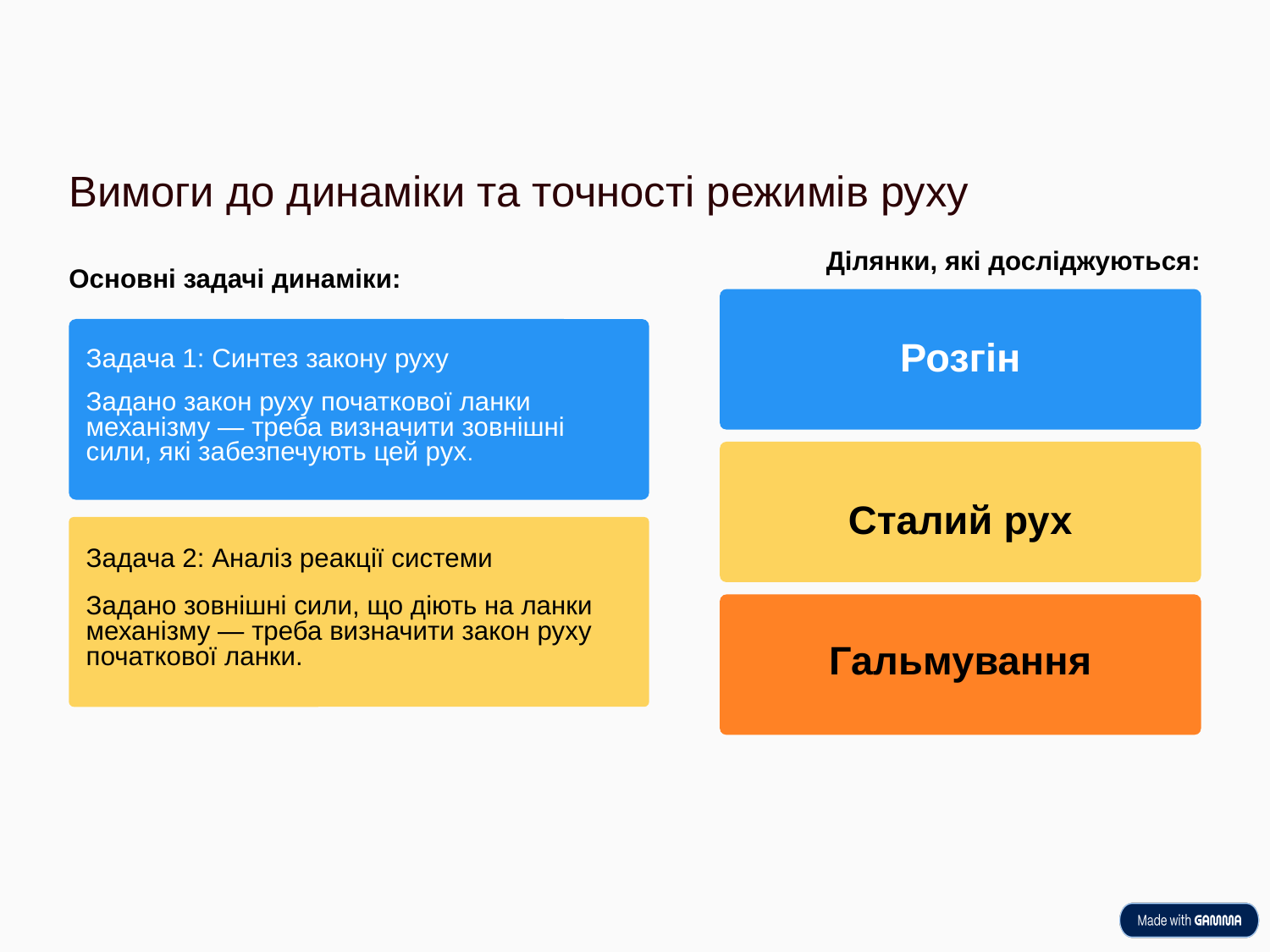

Вимоги до динаміки та точності режимів руху
Ділянки, які досліджуються:
Основні задачі динаміки:

Задача 1: Синтез закону руху
Розгін
Задано закон руху початкової ланки механізму — треба визначити зовнішні сили, які забезпечують цей рух.

Сталий рух
Задача 2: Аналіз реакції системи

Задано зовнішні сили, що діють на ланки механізму — треба визначити закон руху початкової ланки.
Гальмування